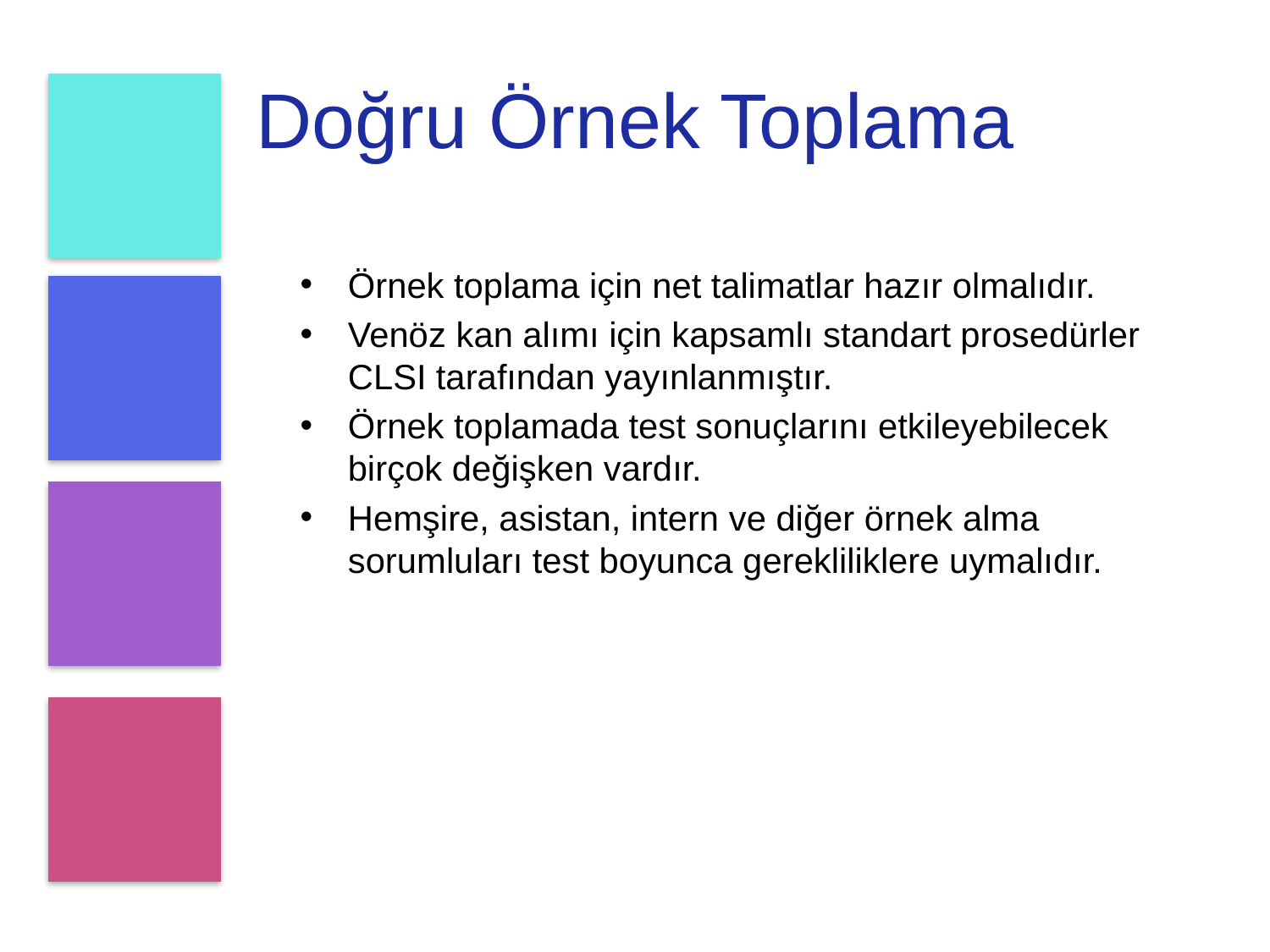

# Doğru Örnek Toplama

Örnek toplama için net talimatlar hazır olmalıdır.
Venöz kan alımı için kapsamlı standart prosedürler CLSI tarafından yayınlanmıştır.
Örnek toplamada test sonuçlarını etkileyebilecek birçok değişken vardır.
Hemşire, asistan, intern ve diğer örnek alma sorumluları test boyunca gerekliliklere uymalıdır.